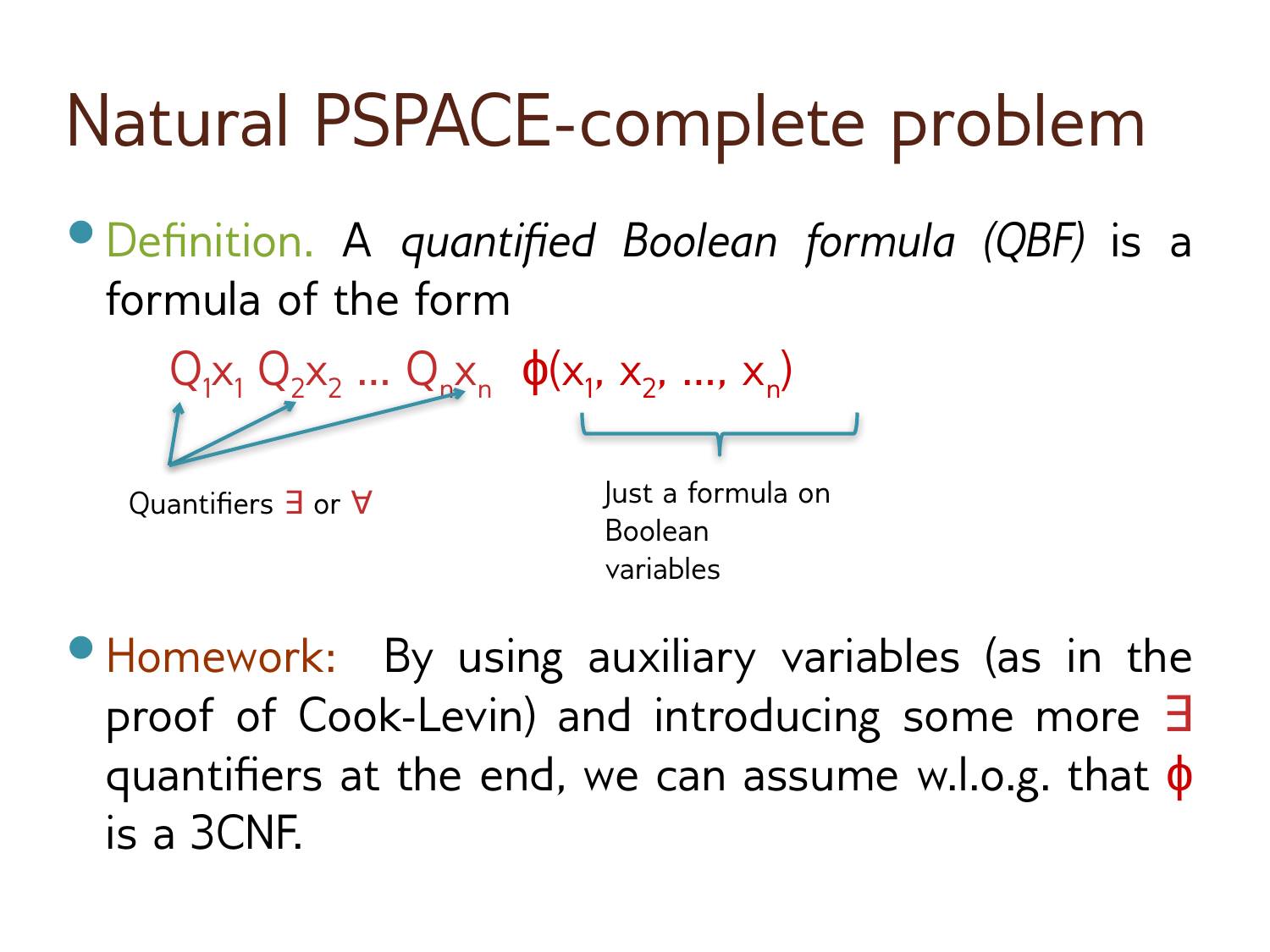

# Natural PSPACE-complete problem
Definition. A quantified Boolean formula (QBF) is a formula of the form
       Q1x1 Q2x2 … Qnxn  ϕ(x1, x2, …, xn)

Homework:  By using auxiliary variables (as in the proof of Cook-Levin) and introducing some more ∃ quantifiers at the end, we can assume w.l.o.g. that ϕ is a 3CNF.

Just a formula on Boolean variables
Quantifiers ∃ or ∀